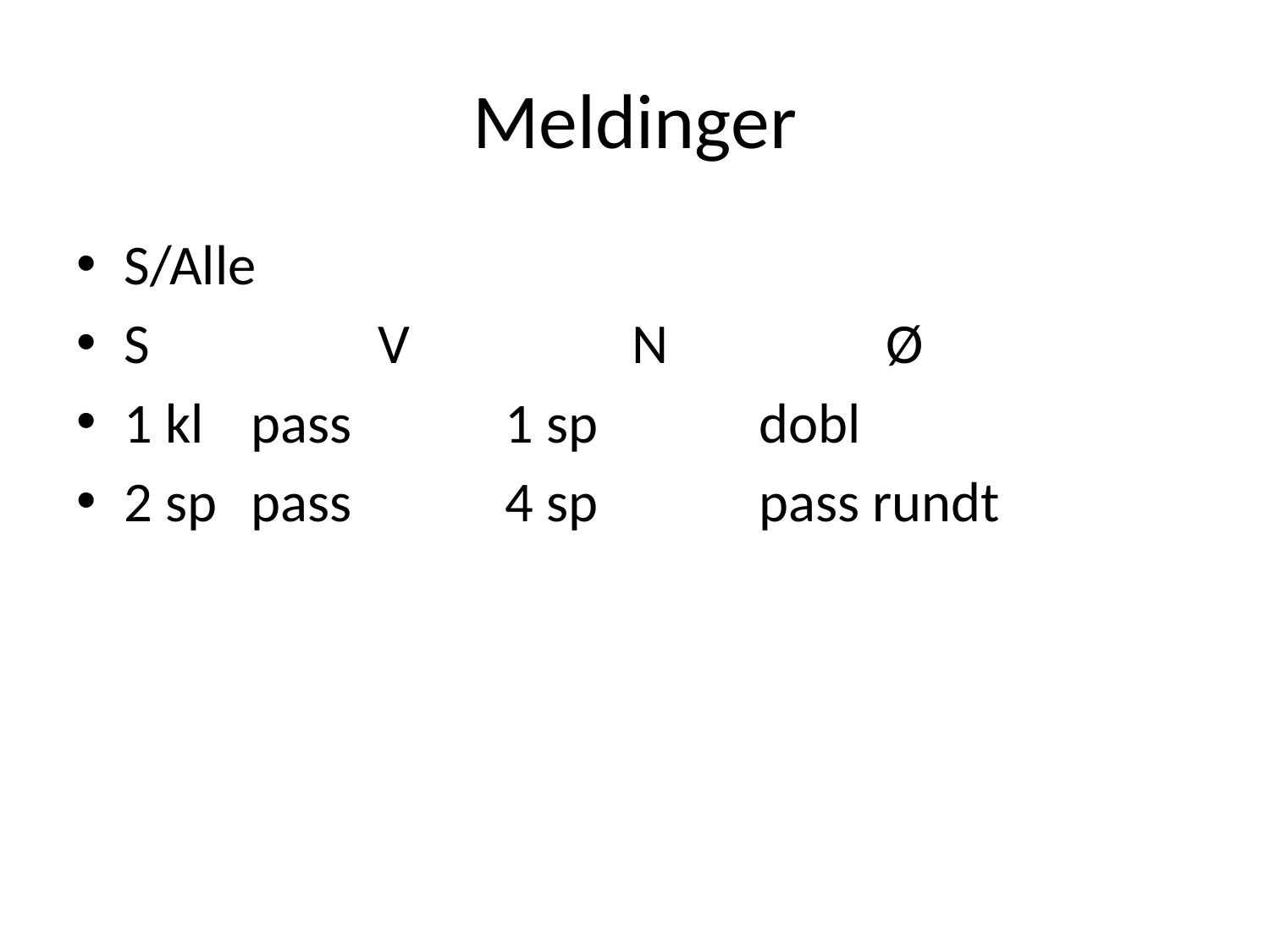

# Meldinger
S/Alle
S		V		N		Ø
1 kl	pass		1 sp		dobl
2 sp	pass		4 sp		pass rundt